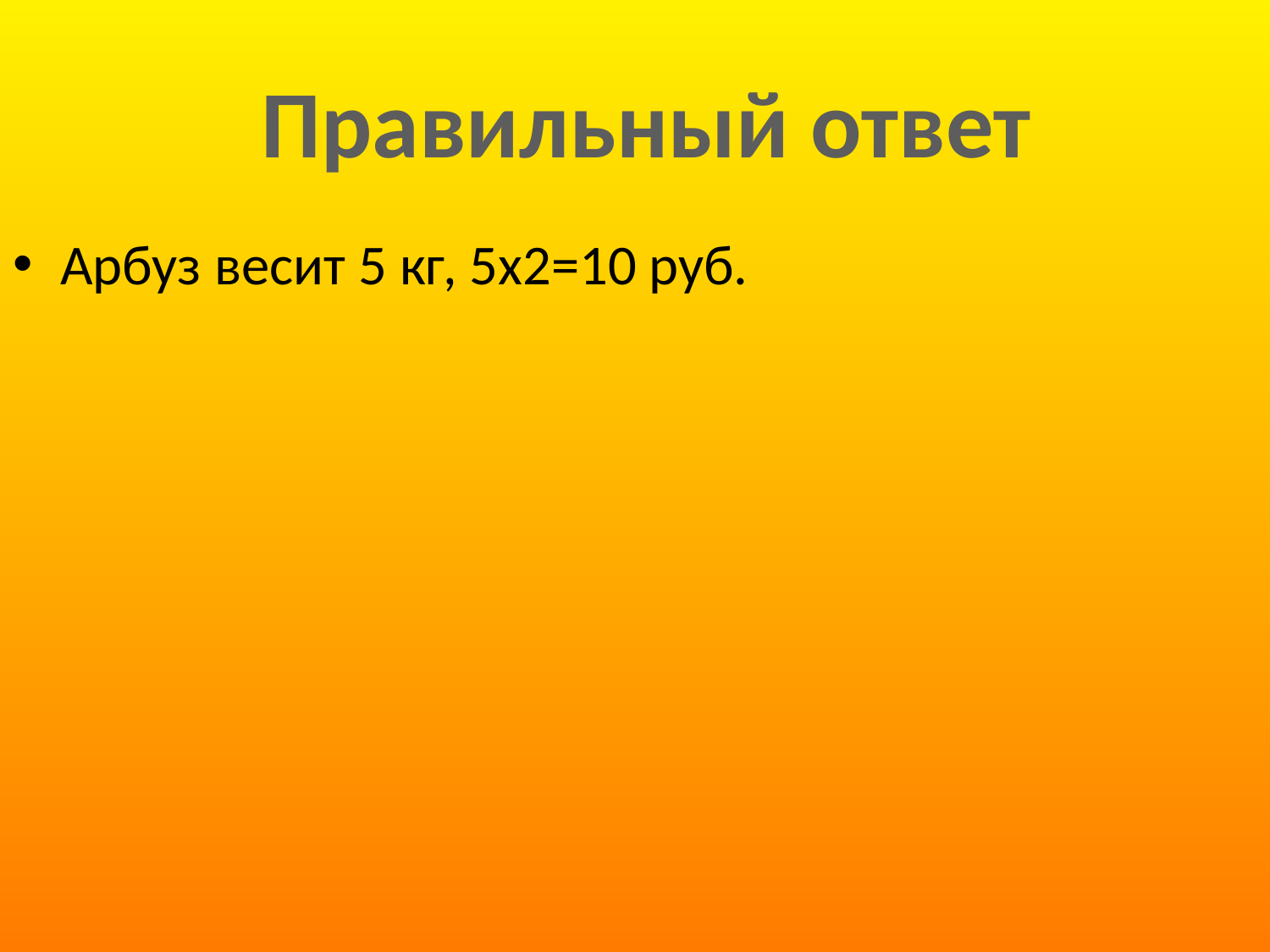

Правильный ответ
Арбуз весит 5 кг, 5х2=10 руб.